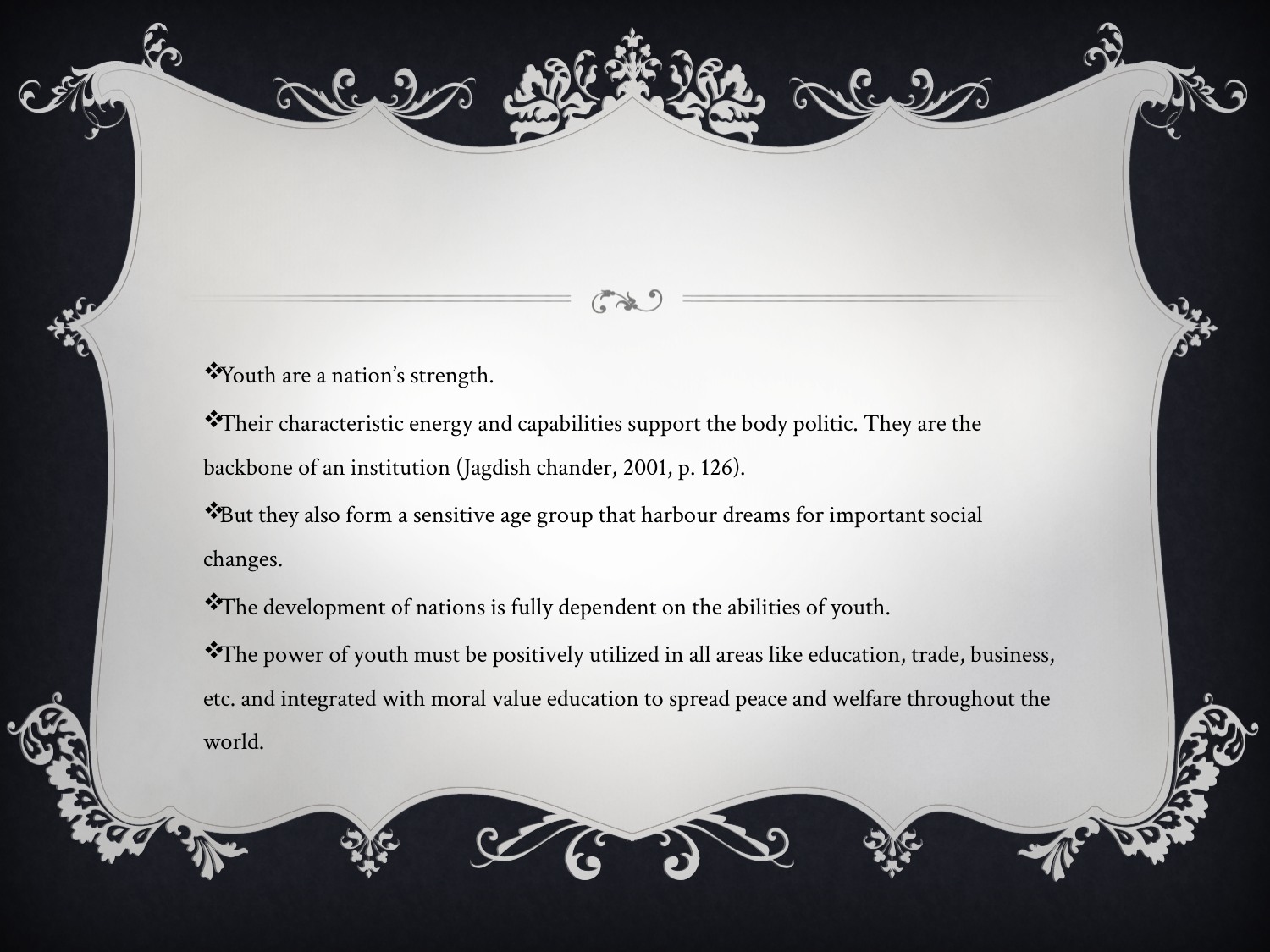

Youth are a nation’s strength.
Their characteristic energy and capabilities support the body politic. They are the backbone of an institution (Jagdish chander, 2001, p. 126).
But they also form a sensitive age group that harbour dreams for important social changes.
The development of nations is fully dependent on the abilities of youth.
The power of youth must be positively utilized in all areas like education, trade, business, etc. and integrated with moral value education to spread peace and welfare throughout the world.